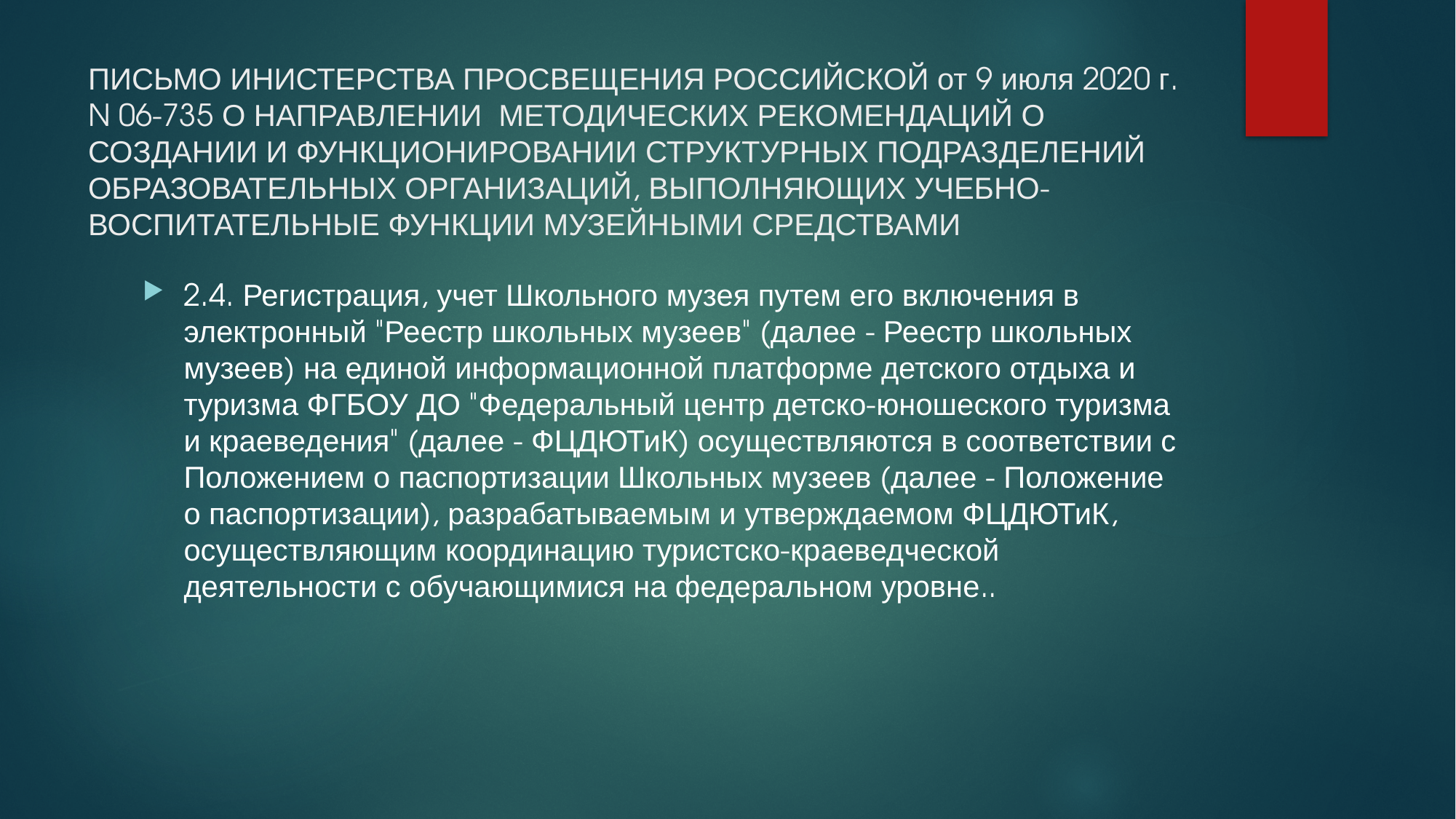

# ПИСЬМО ИНИСТЕРСТВА ПРОСВЕЩЕНИЯ РОССИЙСКОЙ от 9 июля 2020 г. N 06-735 О НАПРАВЛЕНИИ  МЕТОДИЧЕСКИХ РЕКОМЕНДАЦИЙ О СОЗДАНИИ И ФУНКЦИОНИРОВАНИИ СТРУКТУРНЫХ ПОДРАЗДЕЛЕНИЙ ОБРАЗОВАТЕЛЬНЫХ ОРГАНИЗАЦИЙ, ВЫПОЛНЯЮЩИХ УЧЕБНО-ВОСПИТАТЕЛЬНЫЕ ФУНКЦИИ МУЗЕЙНЫМИ СРЕДСТВАМИ
2.4. Регистрация, учет Школьного музея путем его включения в электронный "Реестр школьных музеев" (далее - Реестр школьных музеев) на единой информационной платформе детского отдыха и туризма ФГБОУ ДО "Федеральный центр детско-юношеского туризма и краеведения" (далее - ФЦДЮТиК) осуществляются в соответствии с Положением о паспортизации Школьных музеев (далее - Положение о паспортизации), разрабатываемым и утверждаемом ФЦДЮТиК, осуществляющим координацию туристско-краеведческой деятельности с обучающимися на федеральном уровне..